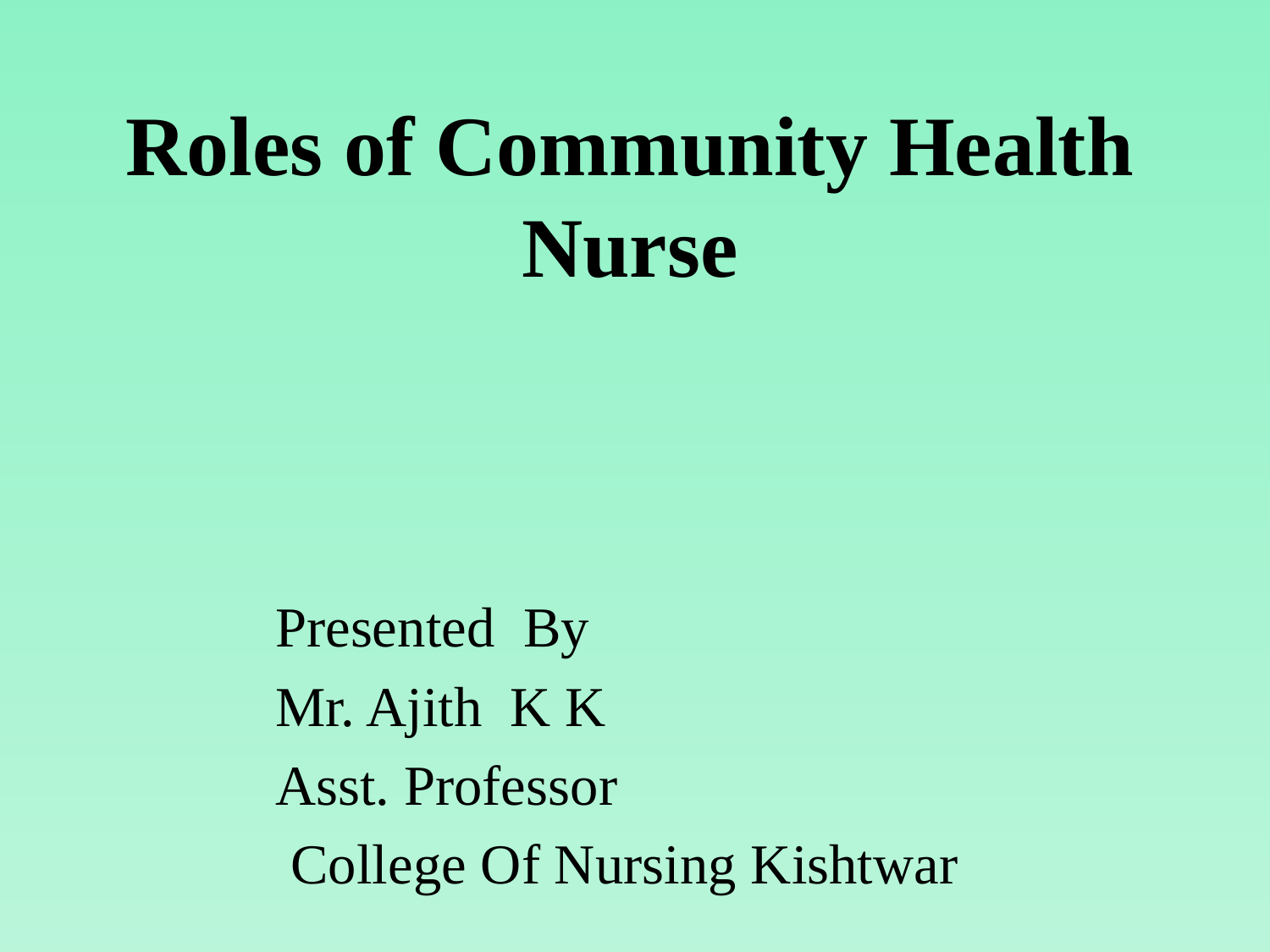

# Roles of Community Health Nurse
Presented  By
Mr. Ajith  K K
Asst. Professor
College Of Nursing Kishtwar